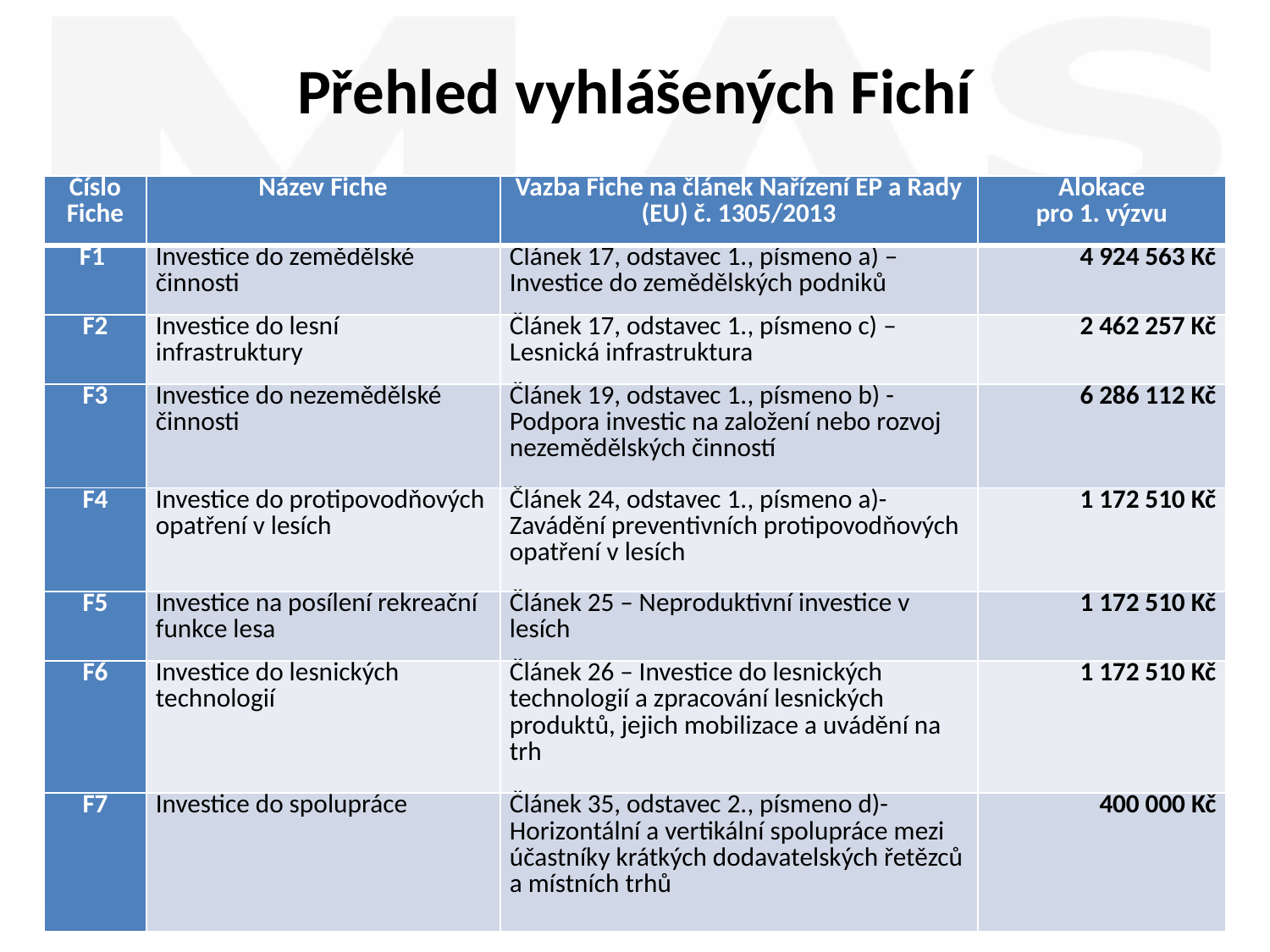

# Přehled vyhlášených Fichí
| Číslo Fiche | Název Fiche | Vazba Fiche na článek Nařízení EP a Rady (EU) č. 1305/2013 | Alokace pro 1. výzvu |
| --- | --- | --- | --- |
| F1 | Investice do zemědělské činnosti | Článek 17, odstavec 1., písmeno a) – Investice do zemědělských podniků | 4 924 563 Kč |
| F2 | Investice do lesní infrastruktury | Článek 17, odstavec 1., písmeno c) – Lesnická infrastruktura | 2 462 257 Kč |
| F3 | Investice do nezemědělské činnosti | Článek 19, odstavec 1., písmeno b) - Podpora investic na založení nebo rozvoj nezemědělských činností | 6 286 112 Kč |
| F4 | Investice do protipovodňových opatření v lesích | Článek 24, odstavec 1., písmeno a)- Zavádění preventivních protipovodňových opatření v lesích | 1 172 510 Kč |
| F5 | Investice na posílení rekreační funkce lesa | Článek 25 – Neproduktivní investice v lesích | 1 172 510 Kč |
| F6 | Investice do lesnických technologií | Článek 26 – Investice do lesnických technologií a zpracování lesnických produktů, jejich mobilizace a uvádění na trh | 1 172 510 Kč |
| F7 | Investice do spolupráce | Článek 35, odstavec 2., písmeno d)- Horizontální a vertikální spolupráce mezi účastníky krátkých dodavatelských řetězců a místních trhů | 400 000 Kč |